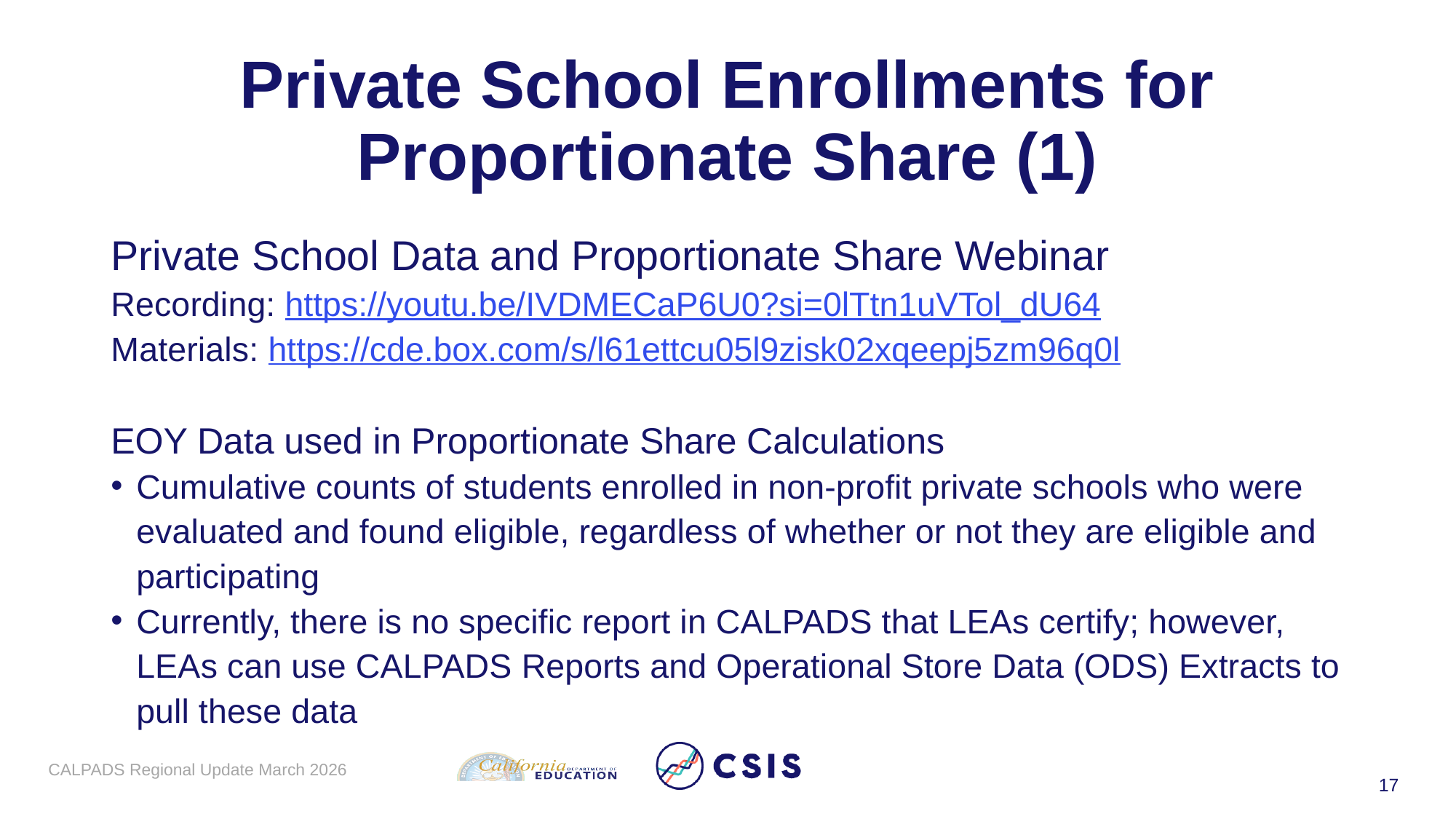

# Private School Enrollments for Proportionate Share (1)
Private School Data and Proportionate Share Webinar
Recording: https://youtu.be/IVDMECaP6U0?si=0lTtn1uVTol_dU64
Materials: https://cde.box.com/s/l61ettcu05l9zisk02xqeepj5zm96q0l

EOY Data used in Proportionate Share Calculations
Cumulative counts of students enrolled in non-profit private schools who were evaluated and found eligible, regardless of whether or not they are eligible and participating
Currently, there is no specific report in CALPADS that LEAs certify; however, LEAs can use CALPADS Reports and Operational Store Data (ODS) Extracts to pull these data

CALPADS Regional Update March 2026